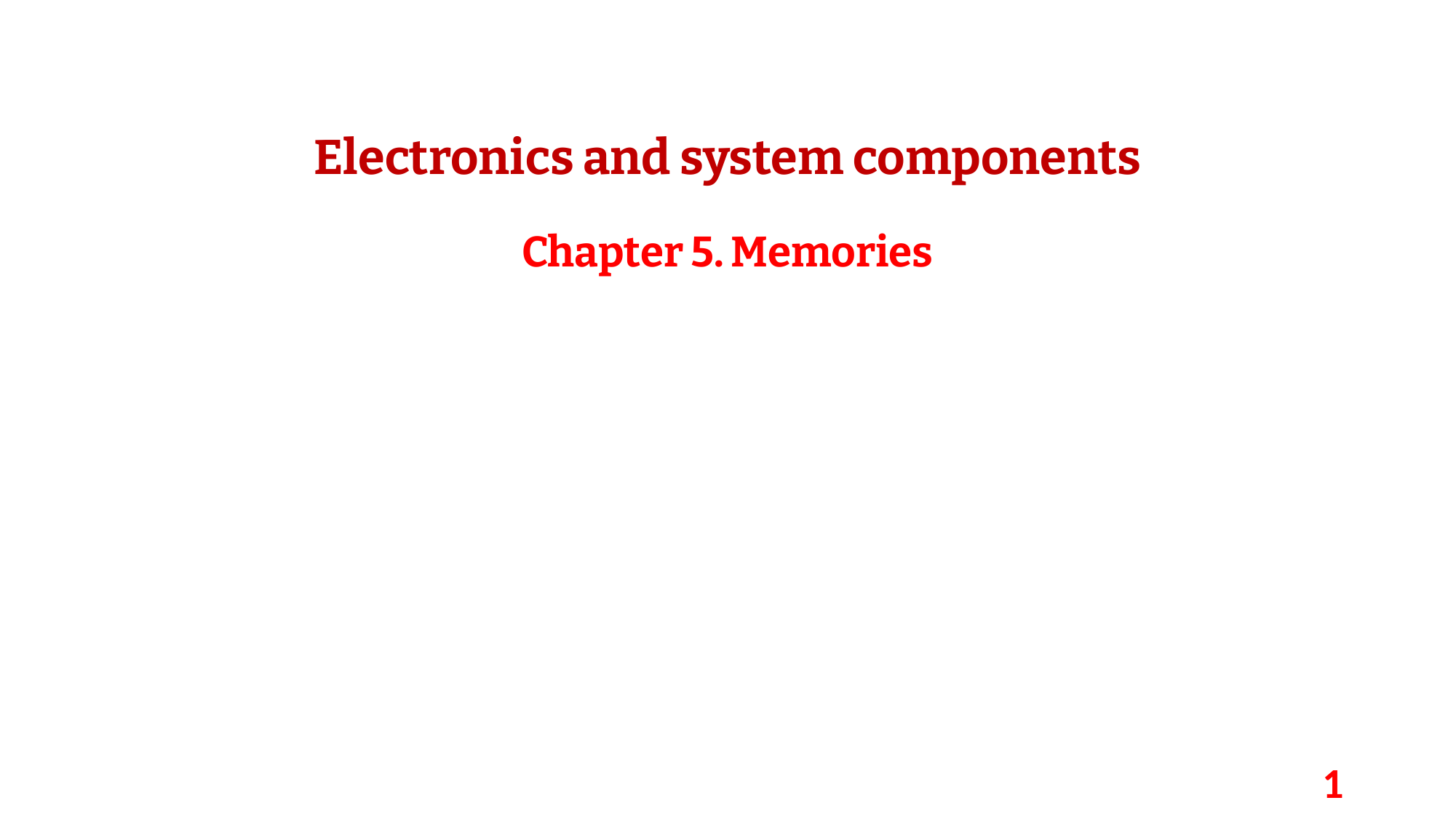

Electronics and system components

Chapter 5. Memories

1